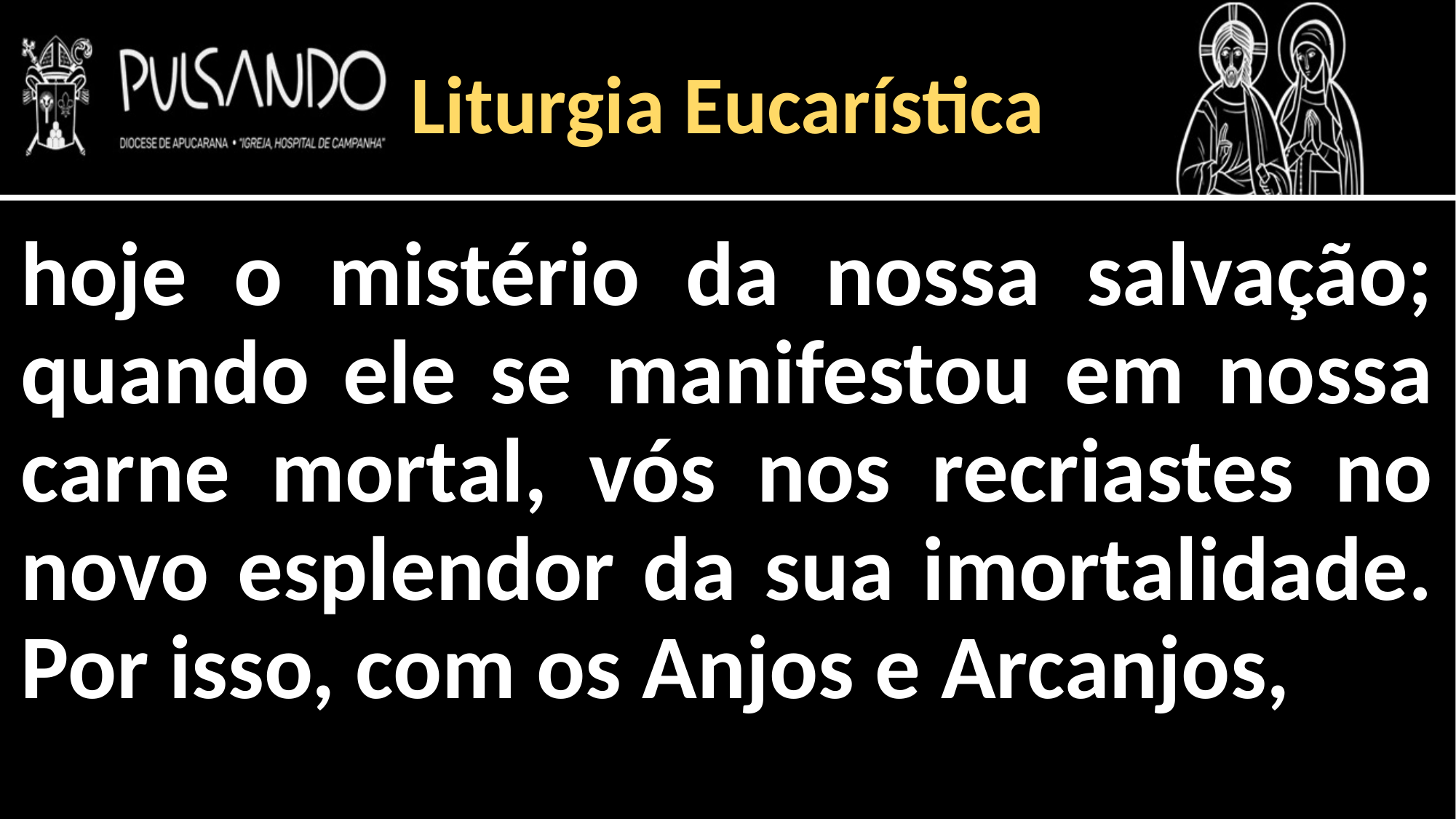

Liturgia Eucarística
hoje o mistério da nossa salvação; quando ele se manifestou em nossa carne mortal, vós nos recriastes no novo esplendor da sua imortalidade. Por isso, com os Anjos e Arcanjos,